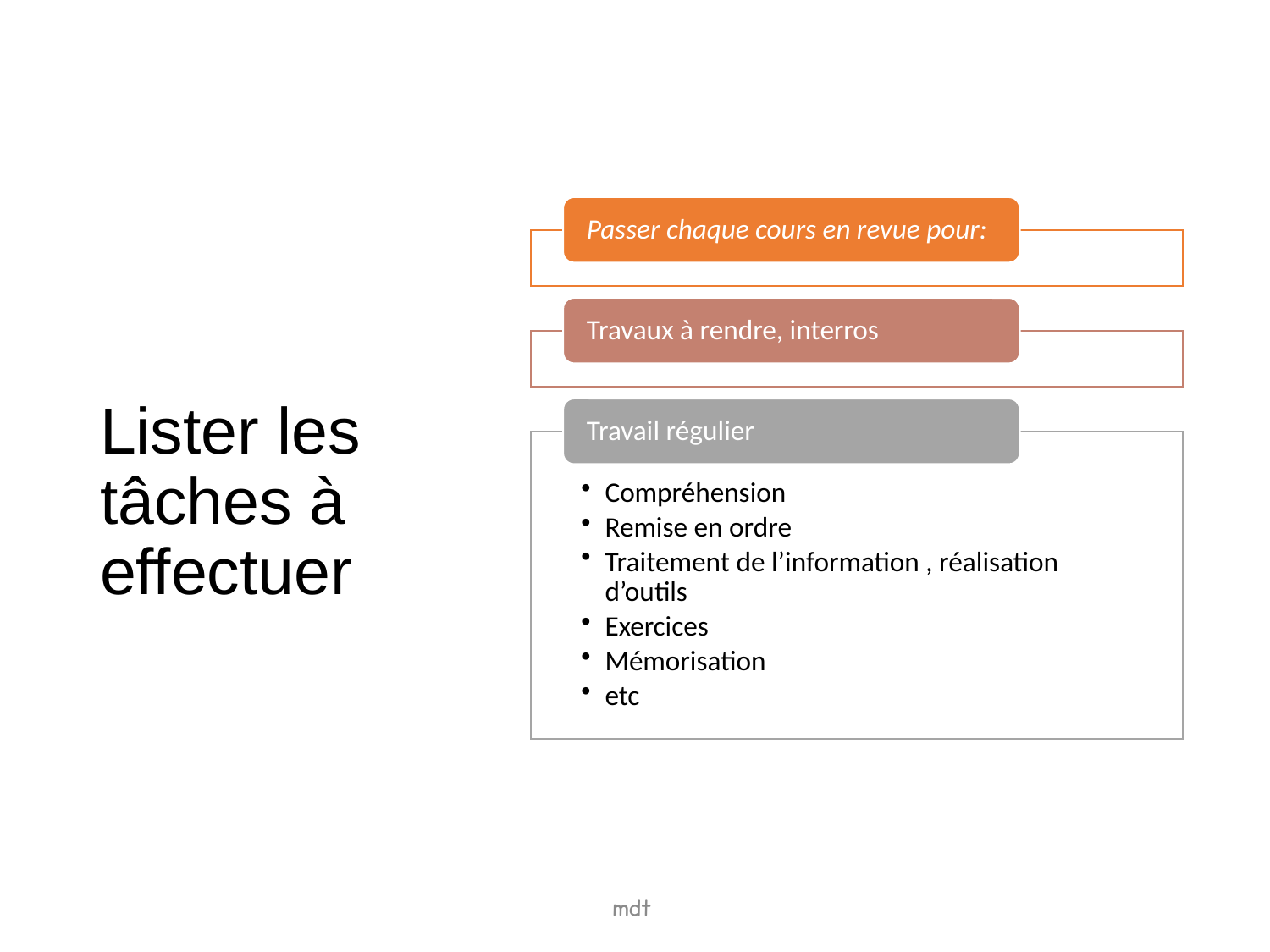

# Lister les tâches à effectuer
Passer chaque cours en revue pour:
Travaux à rendre, interros
Compréhension
Remise en ordre
Traitement de l’information , réalisation d’outils
Exercices
Mémorisation
etc
Travail régulier

mdt